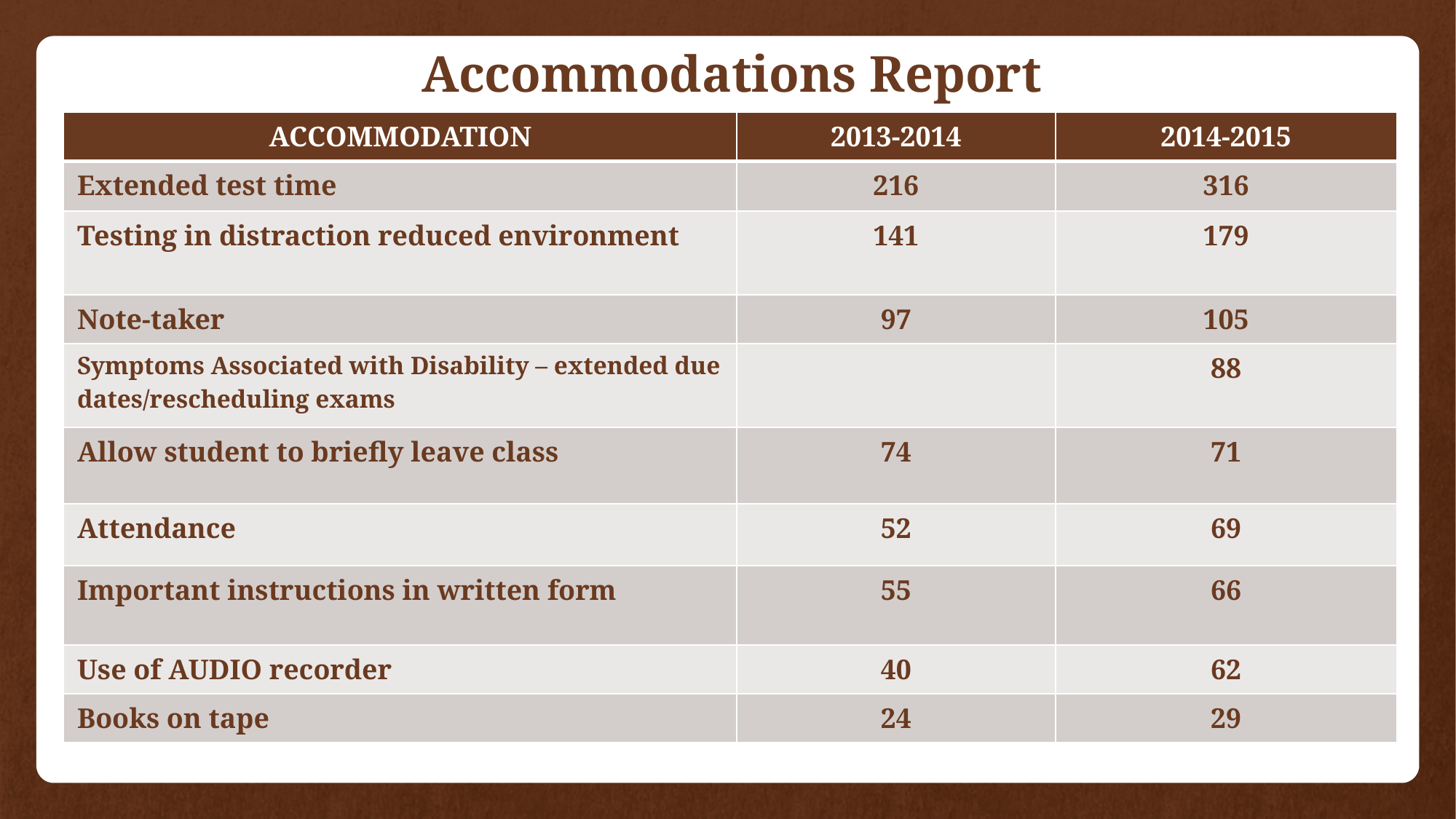

Accommodations Report
| ACCOMMODATION | 2013-2014 | 2014-2015 |
| --- | --- | --- |
| Extended test time | 216 | 316 |
| Testing in distraction reduced environment | 141 | 179 |
| Note-taker | 97 | 105 |
| Symptoms Associated with Disability – extended due dates/rescheduling exams |  | 88 |
| Allow student to briefly leave class | 74 | 71 |
| Attendance | 52 | 69 |
| Important instructions in written form | 55 | 66 |
| Use of AUDIO recorder | 40 | 62 |
| Books on tape | 24 | 29 |